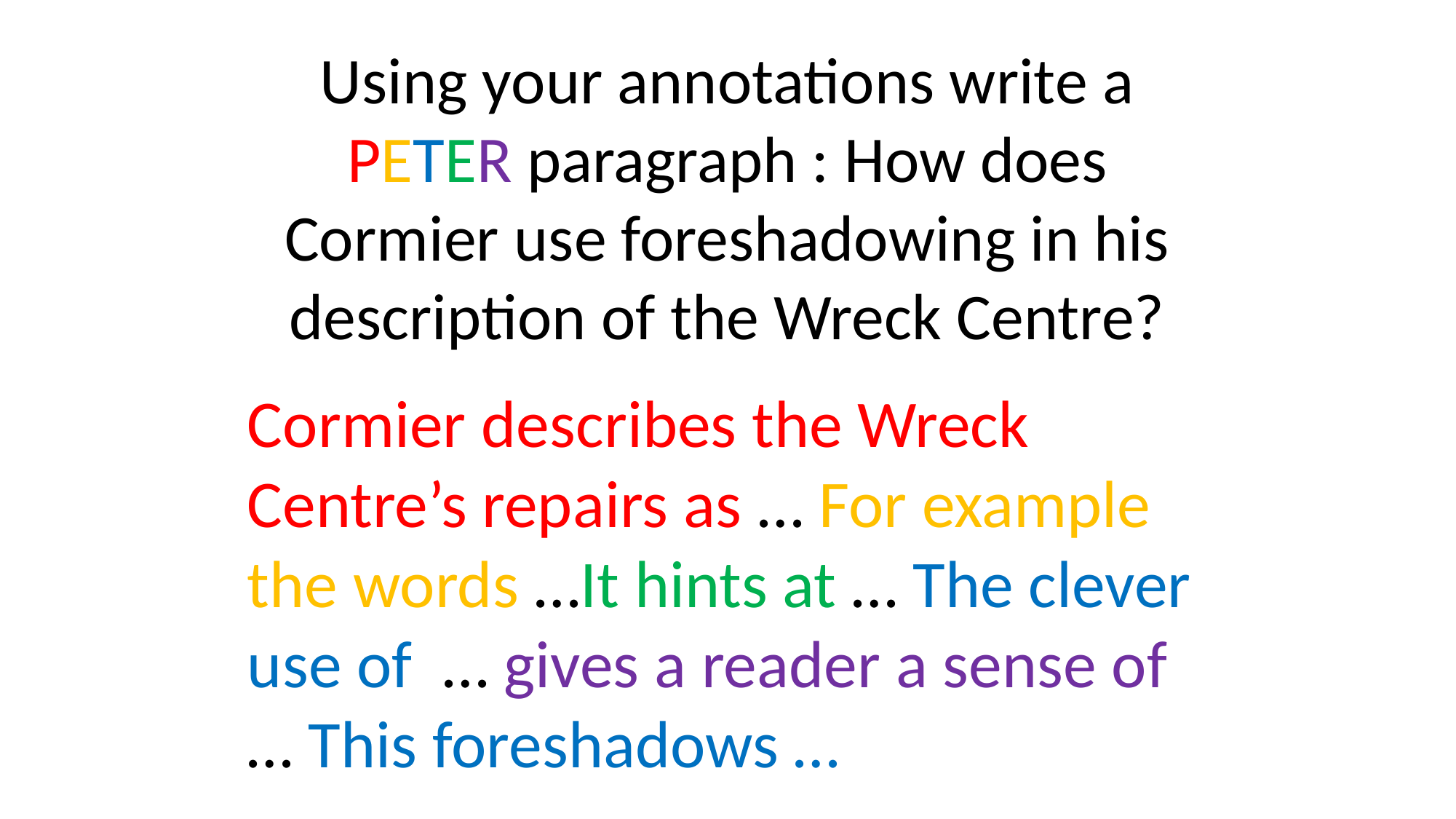

# Using your annotations write a PETER paragraph : How does Cormier use foreshadowing in his description of the Wreck Centre?
Cormier describes the Wreck Centre’s repairs as … For example the words …It hints at … The clever use of  … gives a reader a sense of  … This foreshadows …